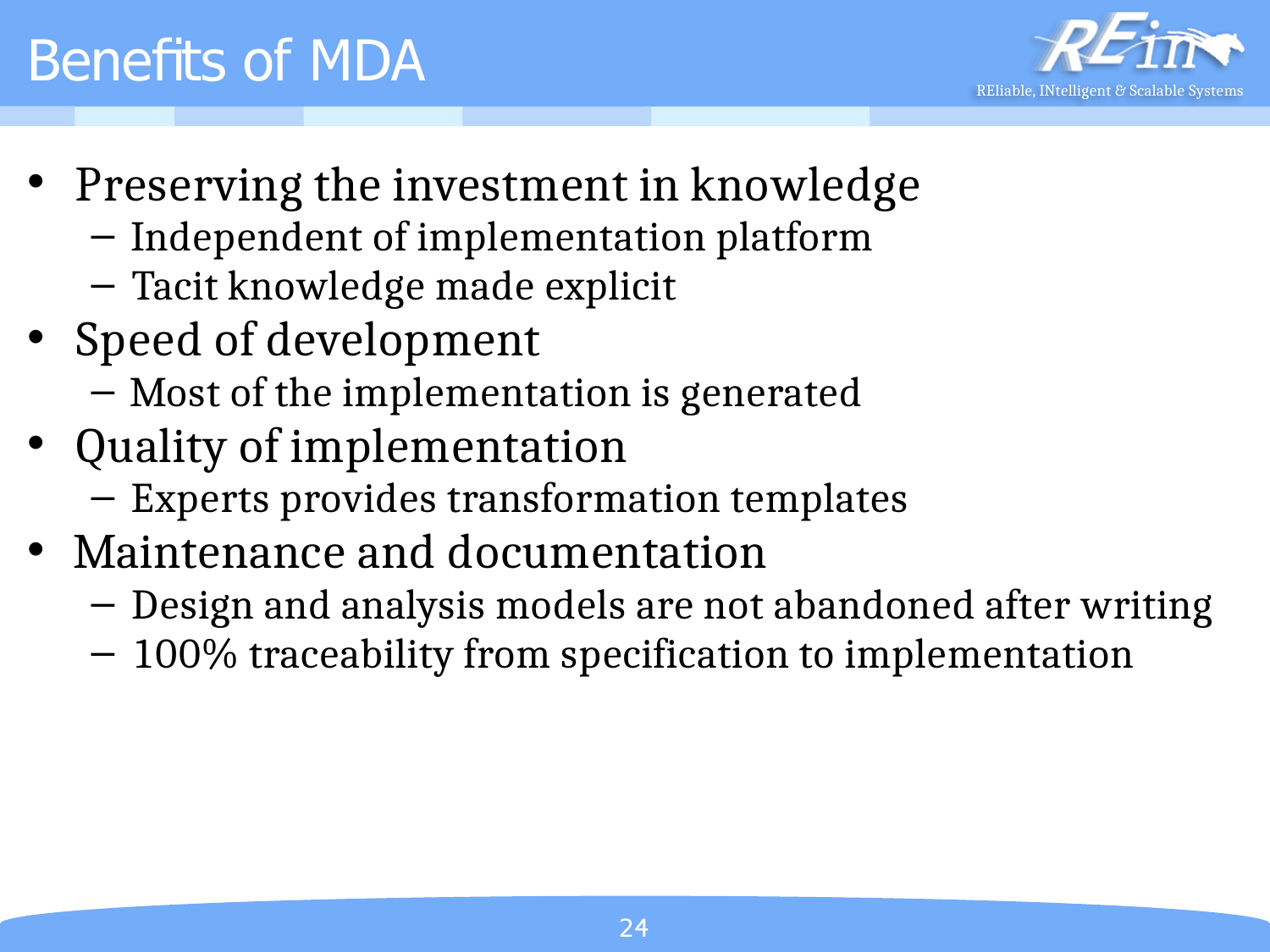

# Benefits of MDA
Preserving the investment in knowledge
Independent of implementation platform
Tacit knowledge made explicit
Speed of development
Most of the implementation is generated
Quality of implementation
Experts provides transformation templates
Maintenance and documentation
Design and analysis models are not abandoned after writing
100% traceability from specification to implementation
24